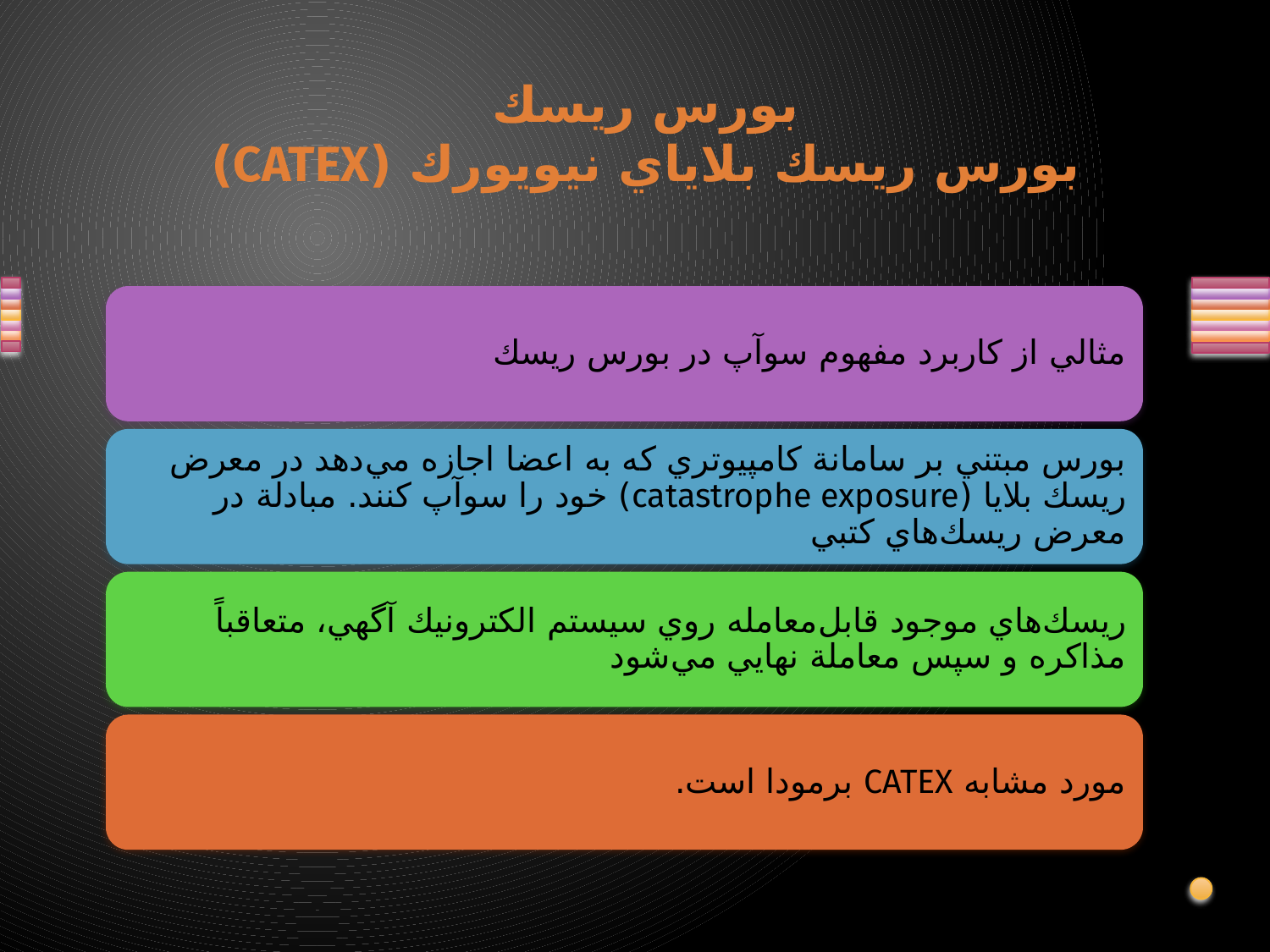

# بورس ريسك بورس ريسك بلاياي نيويورك (CATEX)

مثالي از كاربرد مفهوم سوآپ در بورس ريسك
بورس مبتني بر سامانة كامپيوتري كه به اعضا اجازه مي‌دهد در معرض ريسك بلايا (catastrophe exposure) خود را سوآپ كنند. مبادلة در معرض ريسك‌هاي كتبي
ريسك‌هاي موجود قابل‌معامله روي سيستم الكترونيك آگهي، متعاقباً مذاكره و سپس معاملة نهايي مي‌شود
مورد مشابه CATEX برمودا است.